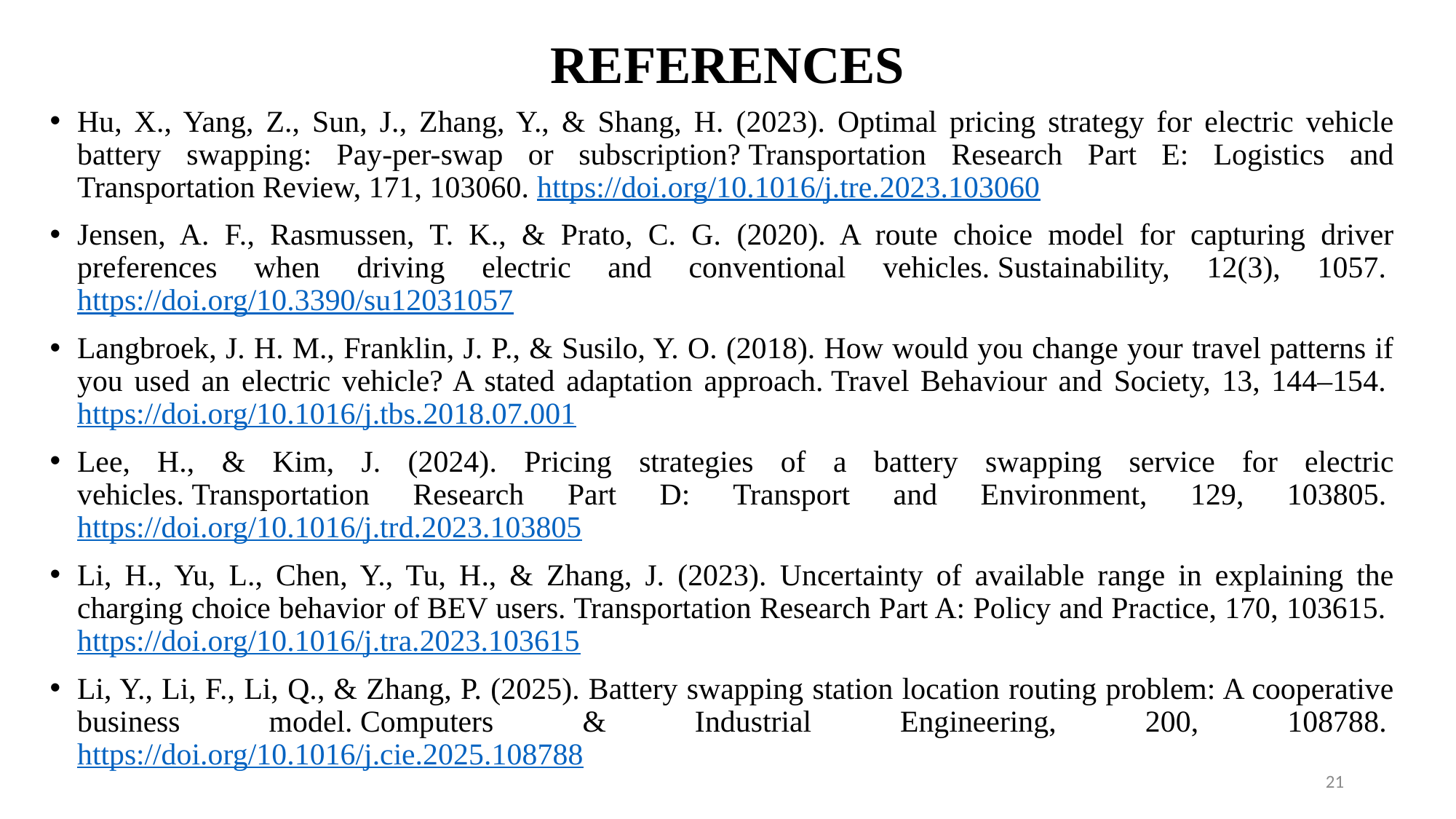

# REFERENCES
Hu, X., Yang, Z., Sun, J., Zhang, Y., & Shang, H. (2023). Optimal pricing strategy for electric vehicle battery swapping: Pay-per-swap or subscription? Transportation Research Part E: Logistics and Transportation Review, 171, 103060. https://doi.org/10.1016/j.tre.2023.103060
Jensen, A. F., Rasmussen, T. K., & Prato, C. G. (2020). A route choice model for capturing driver preferences when driving electric and conventional vehicles. Sustainability, 12(3), 1057. https://doi.org/10.3390/su12031057
Langbroek, J. H. M., Franklin, J. P., & Susilo, Y. O. (2018). How would you change your travel patterns if you used an electric vehicle? A stated adaptation approach. Travel Behaviour and Society, 13, 144–154. https://doi.org/10.1016/j.tbs.2018.07.001
Lee, H., & Kim, J. (2024). Pricing strategies of a battery swapping service for electric vehicles. Transportation Research Part D: Transport and Environment, 129, 103805. https://doi.org/10.1016/j.trd.2023.103805
Li, H., Yu, L., Chen, Y., Tu, H., & Zhang, J. (2023). Uncertainty of available range in explaining the charging choice behavior of BEV users. Transportation Research Part A: Policy and Practice, 170, 103615. https://doi.org/10.1016/j.tra.2023.103615
Li, Y., Li, F., Li, Q., & Zhang, P. (2025). Battery swapping station location routing problem: A cooperative business model. Computers & Industrial Engineering, 200, 108788. https://doi.org/10.1016/j.cie.2025.108788

21